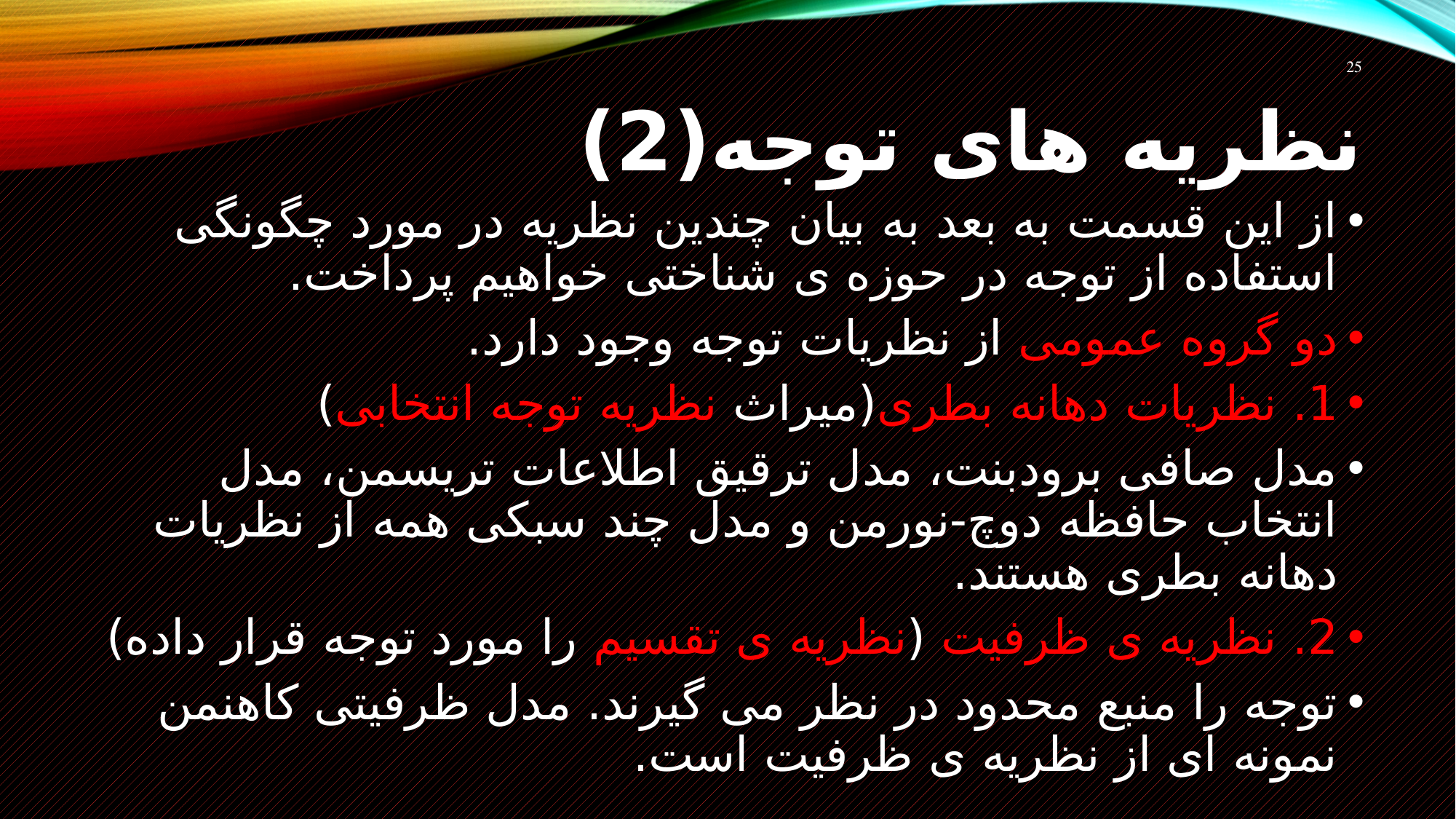

25
# نظریه های توجه(2)
از این قسمت به بعد به بیان چندین نظریه در مورد چگونگی استفاده از توجه در حوزه ی شناختی خواهیم پرداخت.
دو گروه عمومی از نظریات توجه وجود دارد.
1. نظریات دهانه بطری(میراث نظریه توجه انتخابی)
مدل صافی برودبنت، مدل ترقیق اطلاعات تریسمن، مدل انتخاب حافظه دوچ-نورمن و مدل چند سبکی همه از نظریات دهانه بطری هستند.
2. نظریه ی ظرفیت (نظریه ی تقسیم را مورد توجه قرار داده)
توجه را منبع محدود در نظر می گیرند. مدل ظرفیتی کاهنمن نمونه ای از نظریه ی ظرفیت است.